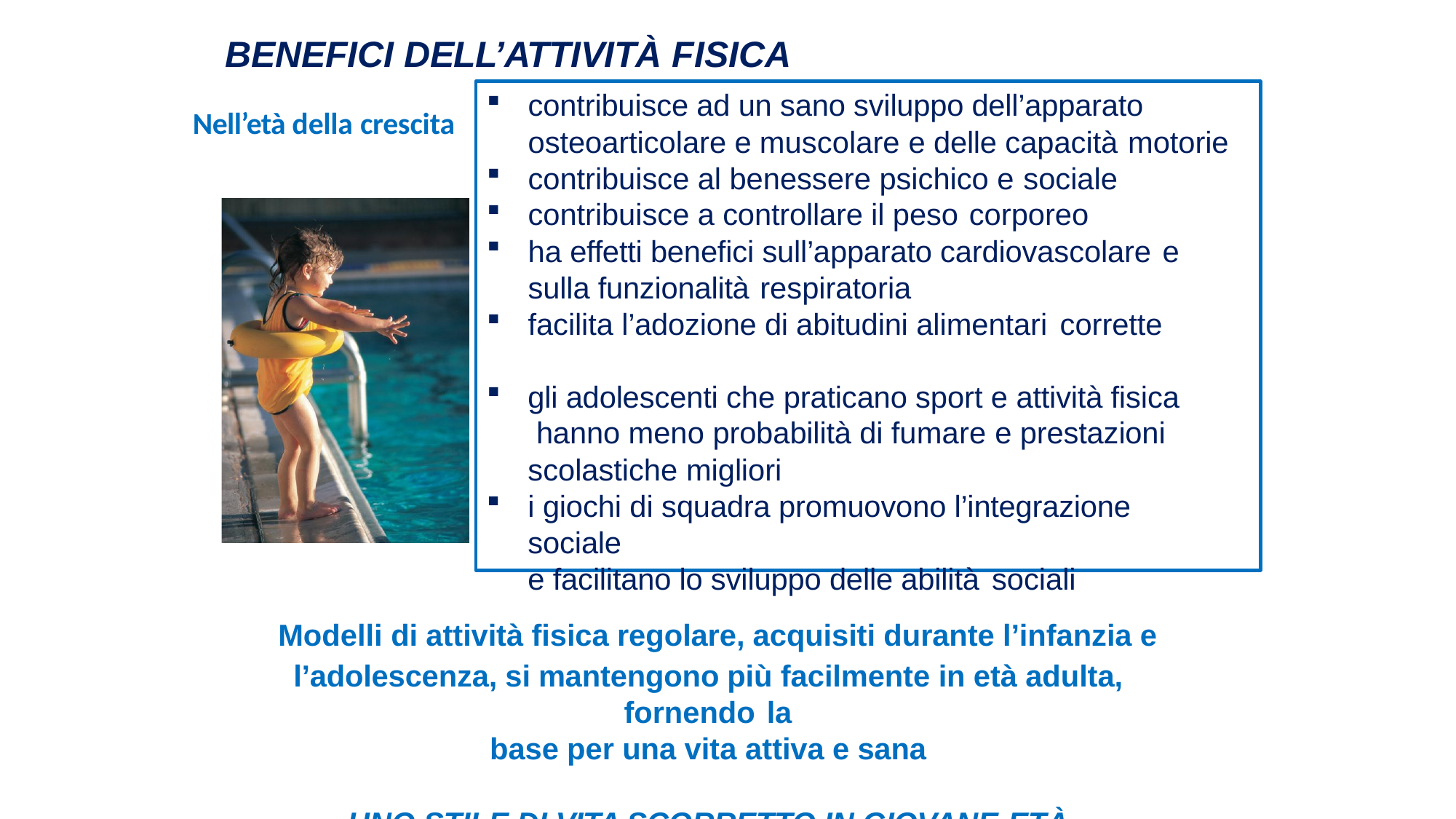

# BENEFICI DELL’ATTIVITÀ FISICA

contribuisce ad un sano sviluppo dell’apparato  osteoarticolare e muscolare e delle capacità motorie
contribuisce al benessere psichico e sociale
contribuisce a controllare il peso corporeo
ha effetti benefici sull’apparato cardiovascolare e
sulla funzionalità respiratoria
facilita l’adozione di abitudini alimentari corrette
Nell’età della crescita

gli adolescenti che praticano sport e attività fisica  hanno meno probabilità di fumare e prestazioni  scolastiche migliori
i giochi di squadra promuovono l’integrazione sociale
e facilitano lo sviluppo delle abilità sociali
Modelli di attività fisica regolare, acquisiti durante l’infanzia e
l’adolescenza, si mantengono più facilmente in età adulta, fornendo la
base per una vita attiva e sana

UNO STILE DI VITA SCORRETTO IN GIOVANE ETÀ
È PIÙ PROBABILE CHE PERSISTA NELL’ETÀ ADULTA